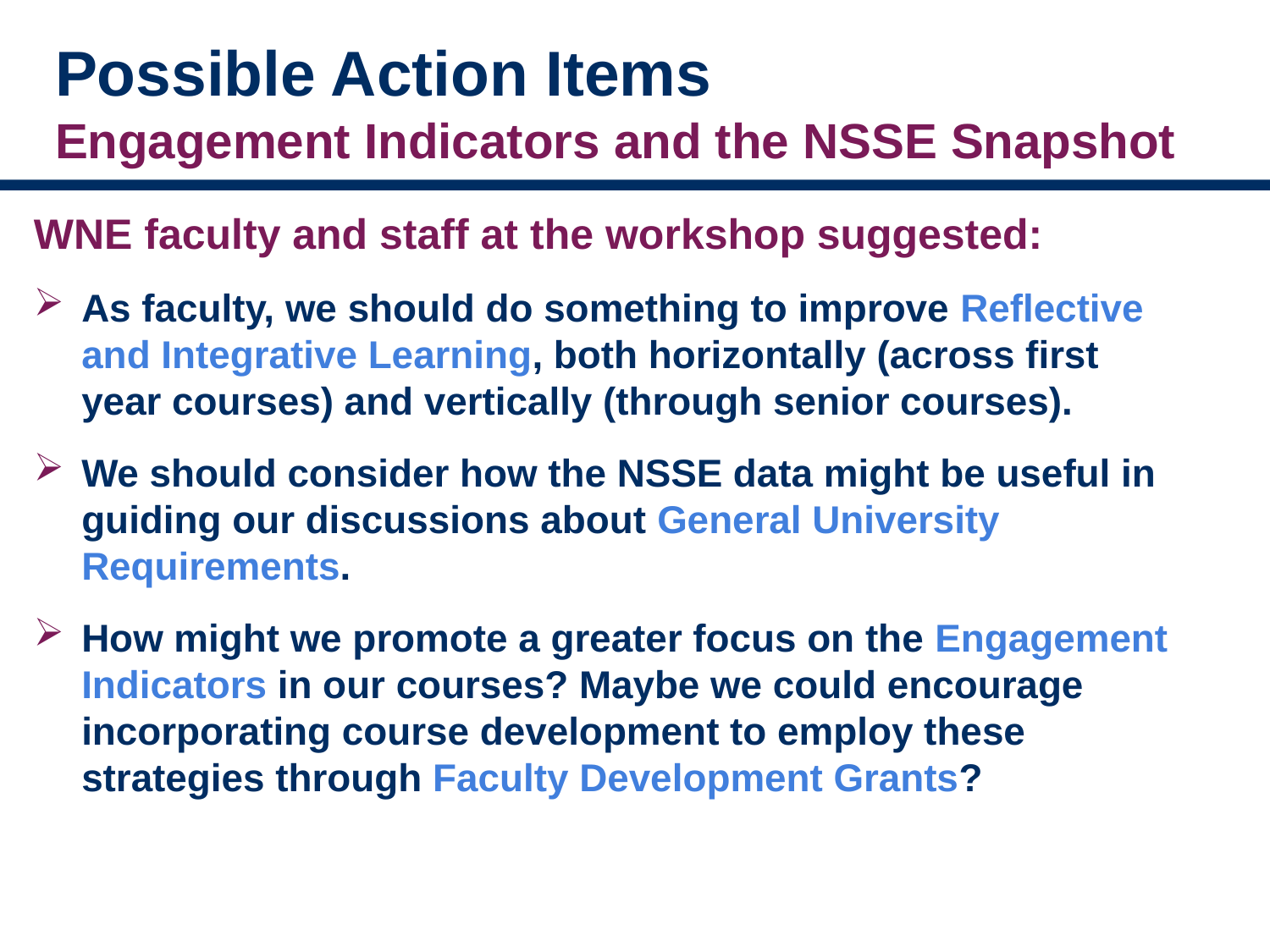

# Possible Action Items Engagement Indicators and the NSSE Snapshot
WNE faculty and staff at the workshop suggested:
As faculty, we should do something to improve Reflective and Integrative Learning, both horizontally (across first year courses) and vertically (through senior courses).
We should consider how the NSSE data might be useful in guiding our discussions about General University Requirements.
How might we promote a greater focus on the Engagement Indicators in our courses? Maybe we could encourage incorporating course development to employ these strategies through Faculty Development Grants?